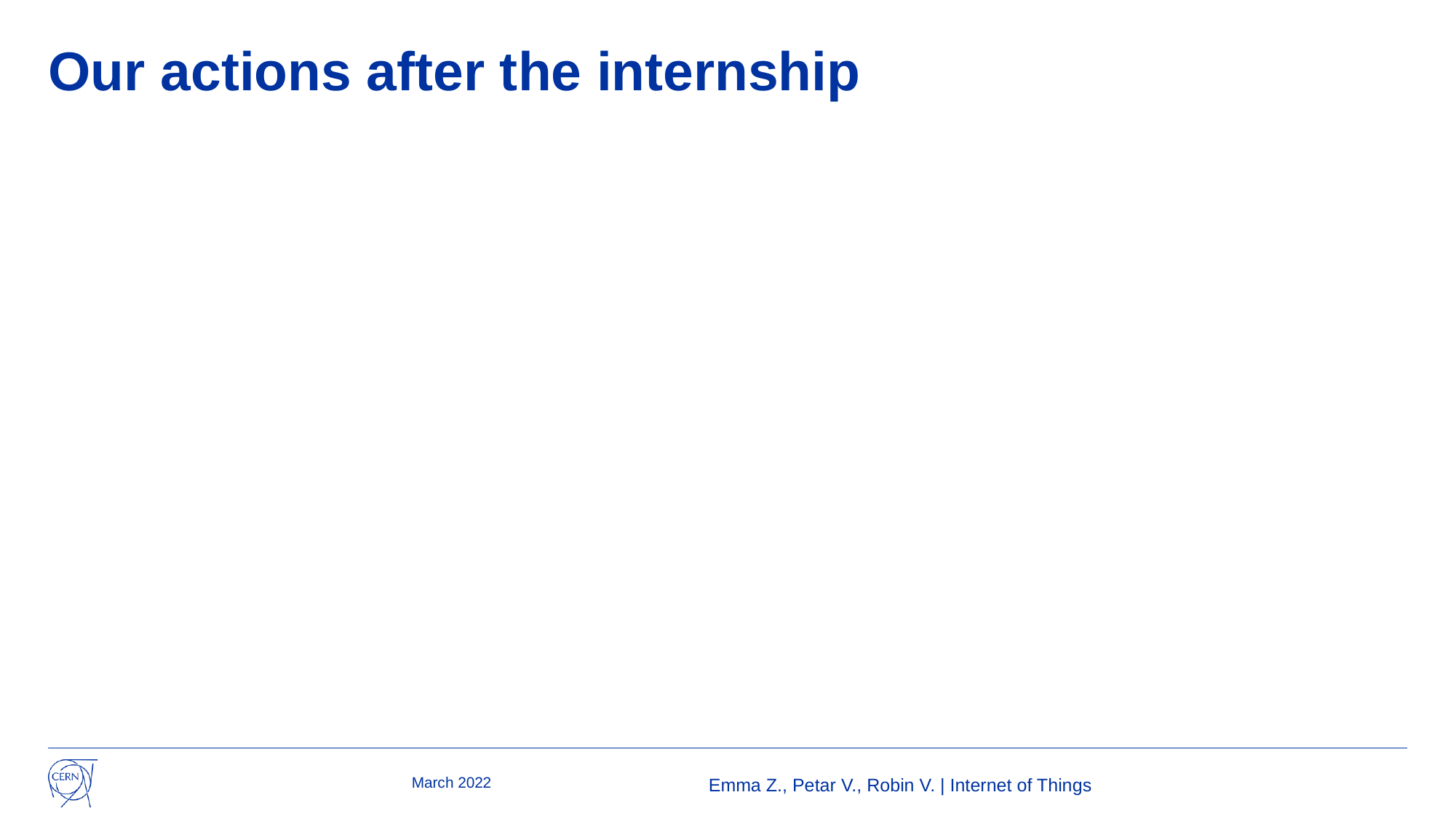

# Our actions after the internship
Emma Z., Petar V., Robin V. | Internet of Things
March 2022
8